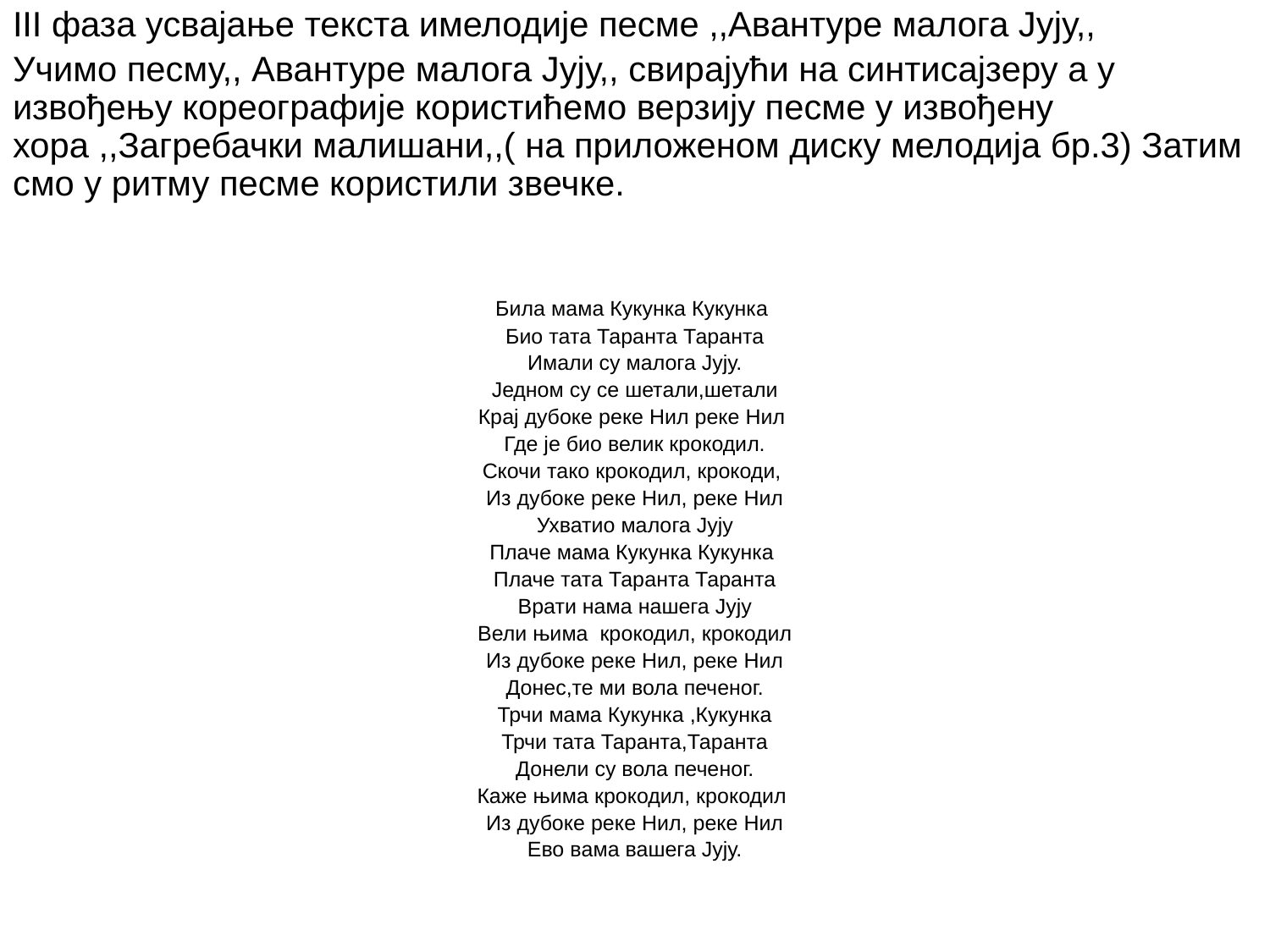

III фаза усвајање текста имелодије песме ,,Авантуре малога Јују,,
Учимо песму,, Авантуре малога Јују,, свирајући на синтисајзеру а у извођењу кореографије користићемо верзију песме у извођену хора ,,Загребачки малишани,,( на приложеном диску мелодија бр.3) Затим смо у ритму песме користили звечке.

Била мама Кукунка Кукунка
Био тата Таранта Таранта
Имали су малога Јују.
Једном су се шетали,шетали
Крај дубоке реке Нил реке Нил
Где је био велик крокодил.
Скочи тако крокодил, крокоди,
Из дубоке реке Нил, реке Нил
Ухватио малога Јују
Плаче мама Кукунка Кукунка
Плаче тата Таранта Таранта
Врати нама нашега Јују
 Вели њима  крокодил, крокодил
Из дубоке реке Нил, реке Нил
Донес,те ми вола печеног.
Трчи мама Кукунка ,Кукунка
Трчи тата Таранта,Таранта
Донели су вола печеног.
Каже њима крокодил, крокодил
Из дубоке реке Нил, реке Нил
Ево вама вашега Јују.